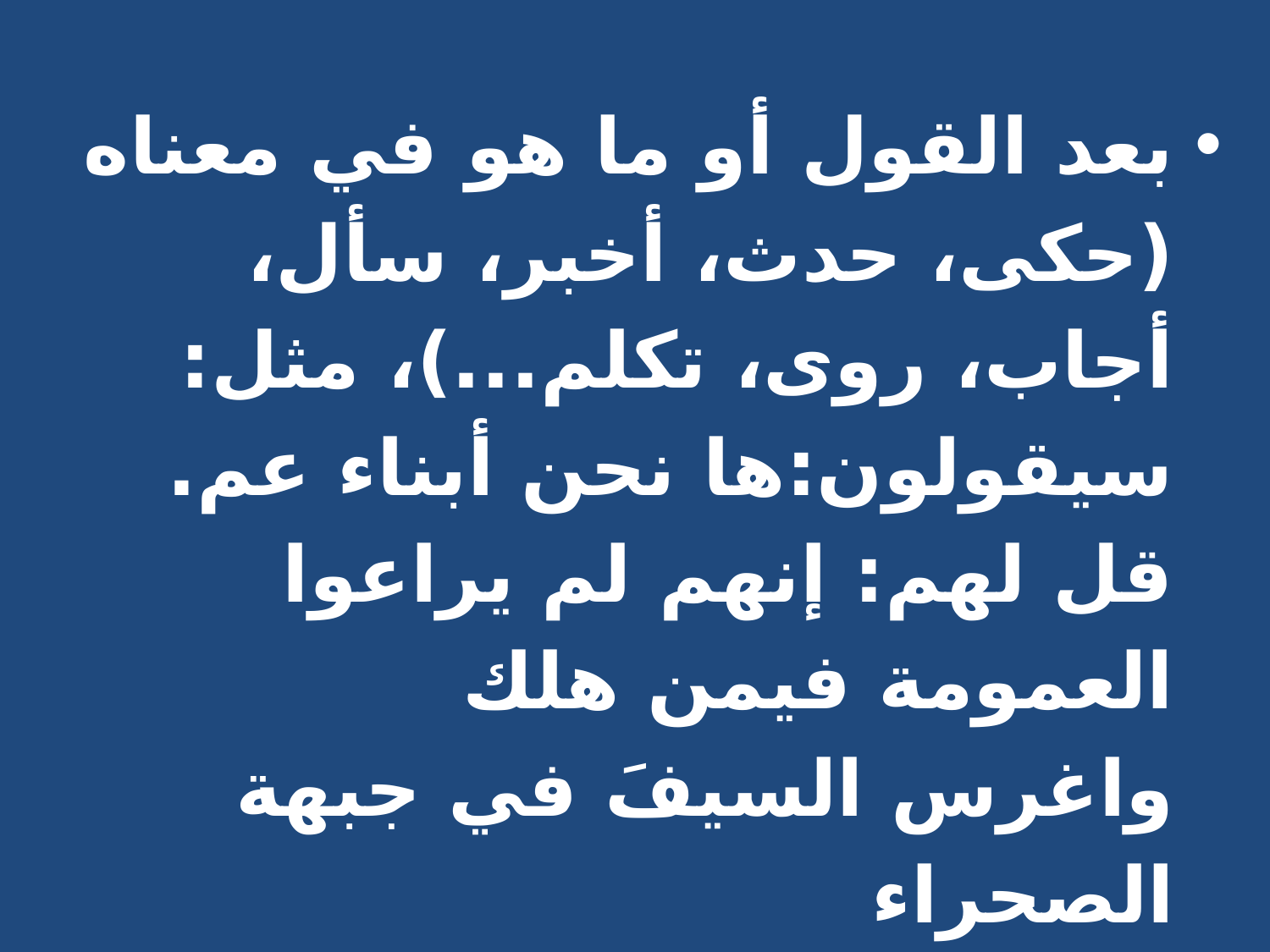

بعد القول أو ما هو في معناه (حكى، حدث، أخبر، سأل، أجاب، روى، تكلم...)، مثل:
سيقولون:ها نحن أبناء عم.
قل لهم: إنهم لم يراعوا العمومة فيمن هلك
واغرس السيفَ في جبهة الصحراء